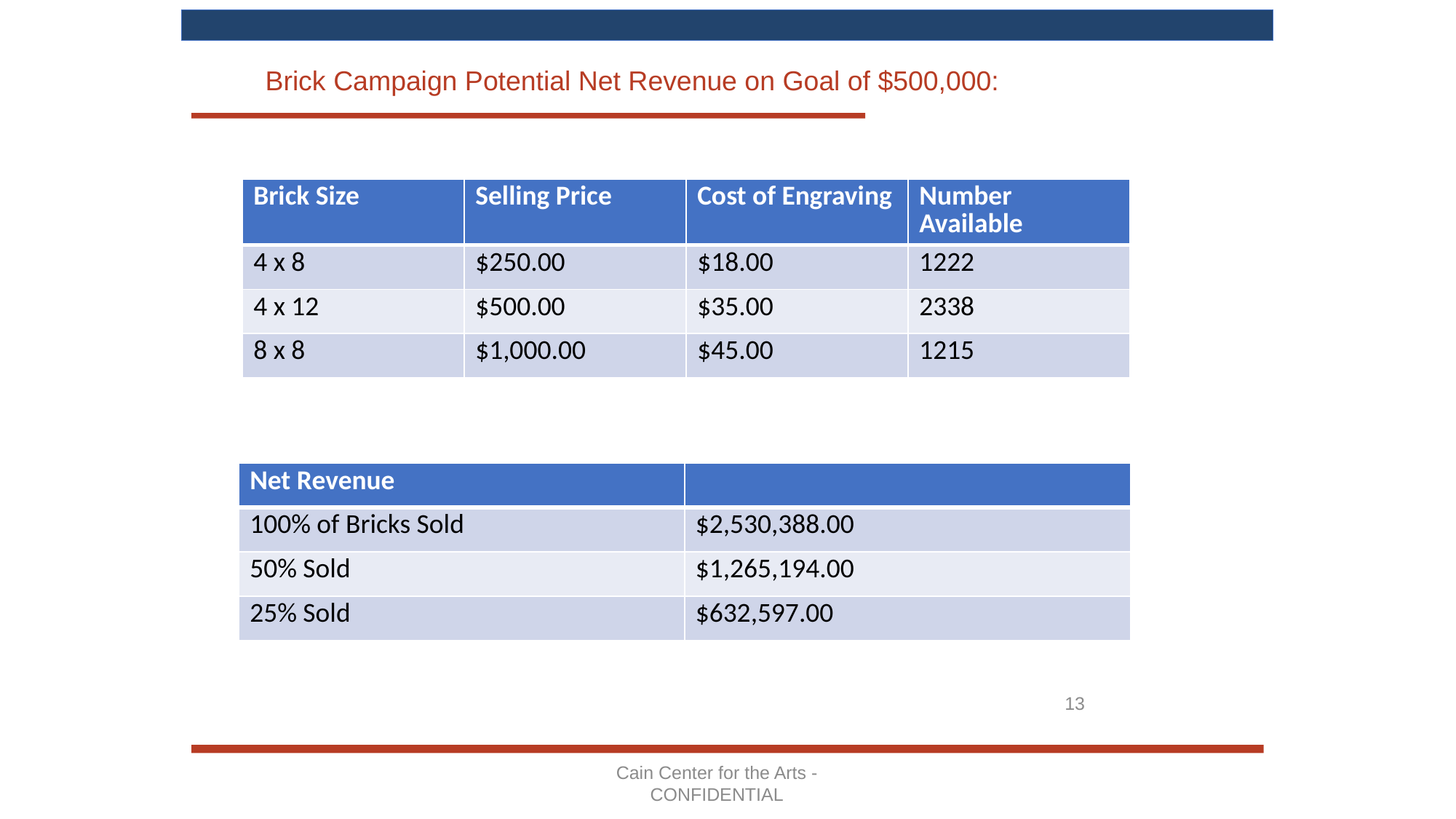

Brick Campaign Potential Net Revenue on Goal of $500,000:

| Brick Size | Selling Price | Cost of Engraving | Number Available |
| --- | --- | --- | --- |
| 4 x 8 | $250.00 | $18.00 | 1222 |
| 4 x 12 | $500.00 | $35.00 | 2338 |
| 8 x 8 | $1,000.00 | $45.00 | 1215 |

| Net Revenue |  |
| --- | --- |
| 100% of Bricks Sold | $2,530,388.00 |
| 50% Sold | $1,265,194.00 |
| 25% Sold | $632,597.00 |
13

Cain Center for the Arts - CONFIDENTIAL